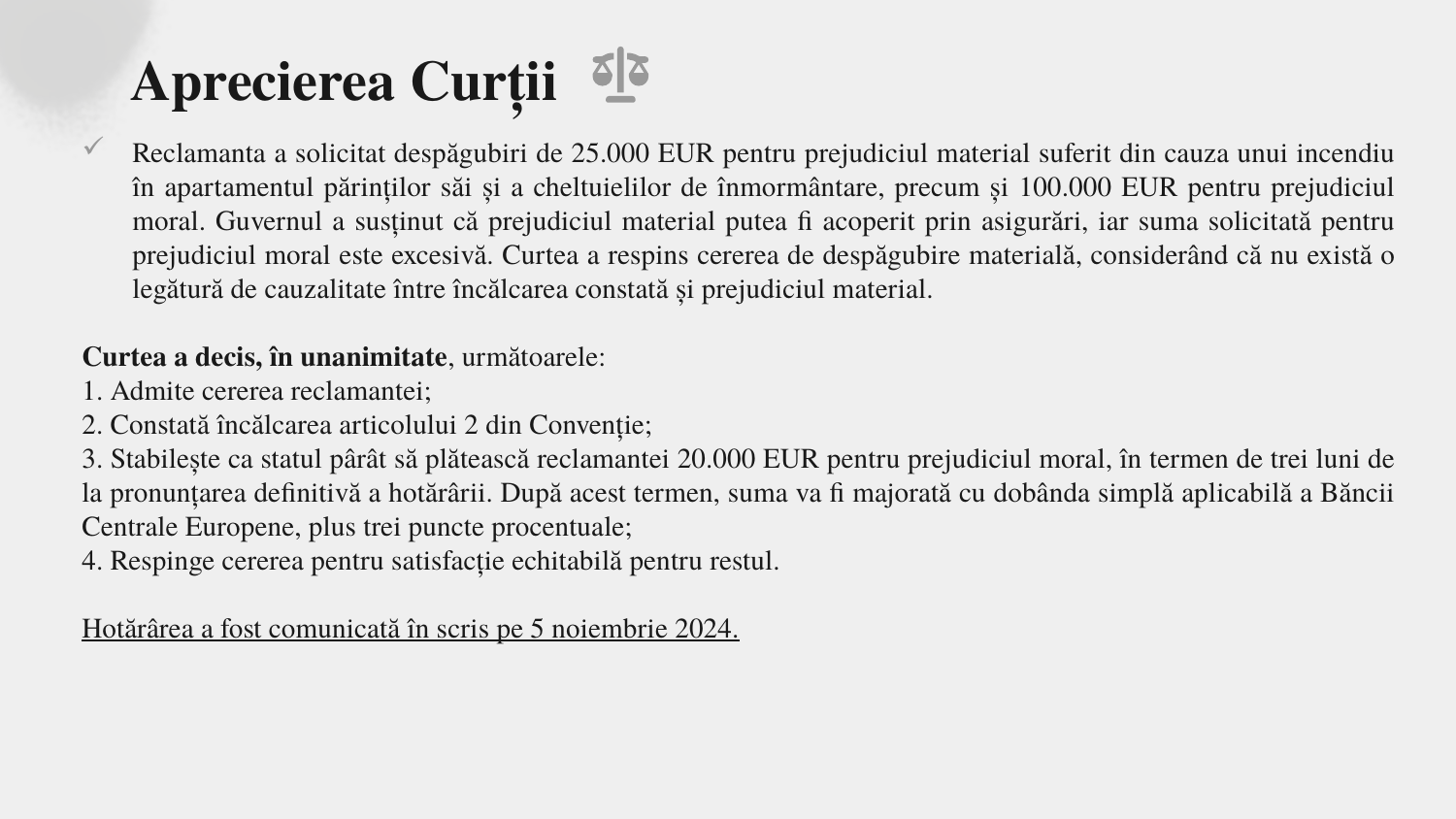

# Aprecierea Curții

Reclamanta a solicitat despăgubiri de 25.000 EUR pentru prejudiciul material suferit din cauza unui incendiu în apartamentul părinților săi și a cheltuielilor de înmormântare, precum și 100.000 EUR pentru prejudiciul moral. Guvernul a susținut că prejudiciul material putea fi acoperit prin asigurări, iar suma solicitată pentru prejudiciul moral este excesivă. Curtea a respins cererea de despăgubire materială, considerând că nu există o legătură de cauzalitate între încălcarea constată și prejudiciul material.

Curtea a decis, în unanimitate, următoarele:
1. Admite cererea reclamantei;
2. Constată încălcarea articolului 2 din Convenție;
3. Stabilește ca statul pârât să plătească reclamantei 20.000 EUR pentru prejudiciul moral, în termen de trei luni de la pronunțarea definitivă a hotărârii. După acest termen, suma va fi majorată cu dobânda simplă aplicabilă a Băncii Centrale Europene, plus trei puncte procentuale;
4. Respinge cererea pentru satisfacție echitabilă pentru restul.

Hotărârea a fost comunicată în scris pe 5 noiembrie 2024.